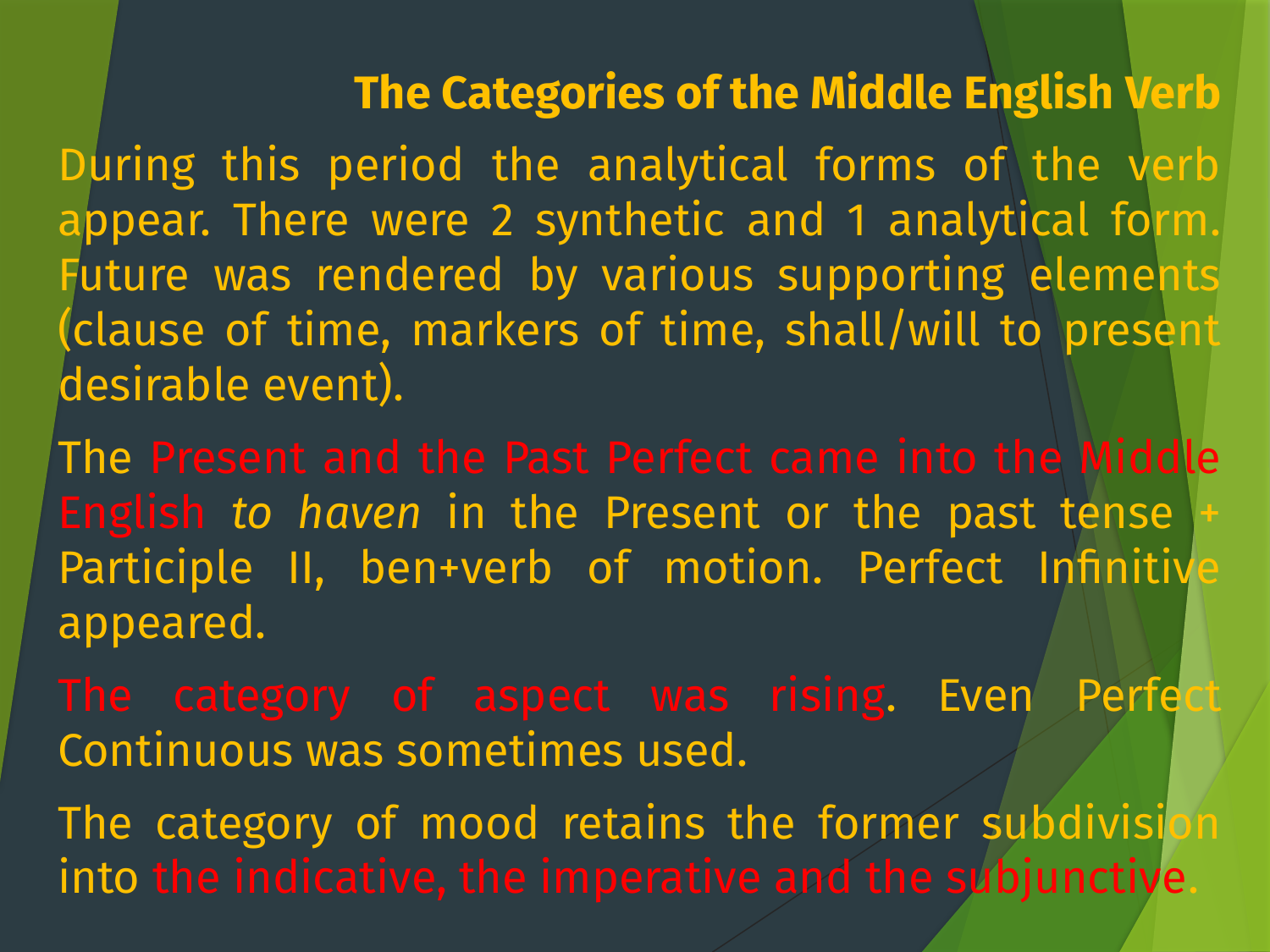

The Categories of the Middle English Verb
During this period the analytical forms of the verb appear. There were 2 synthetic and 1 analytical form. Future was rendered by various supporting elements (clause of time, markers of time, shall/will to present desirable event).
The Present and the Past Perfect came into the Middle English to haven in the Present or the past tense + Participle II, ben+verb of motion. Perfect Infinitive appeared.
The category of aspect was rising. Even Perfect Continuous was sometimes used.
The category of mood retains the former subdivision into the indicative, the imperative and the subjunctive.